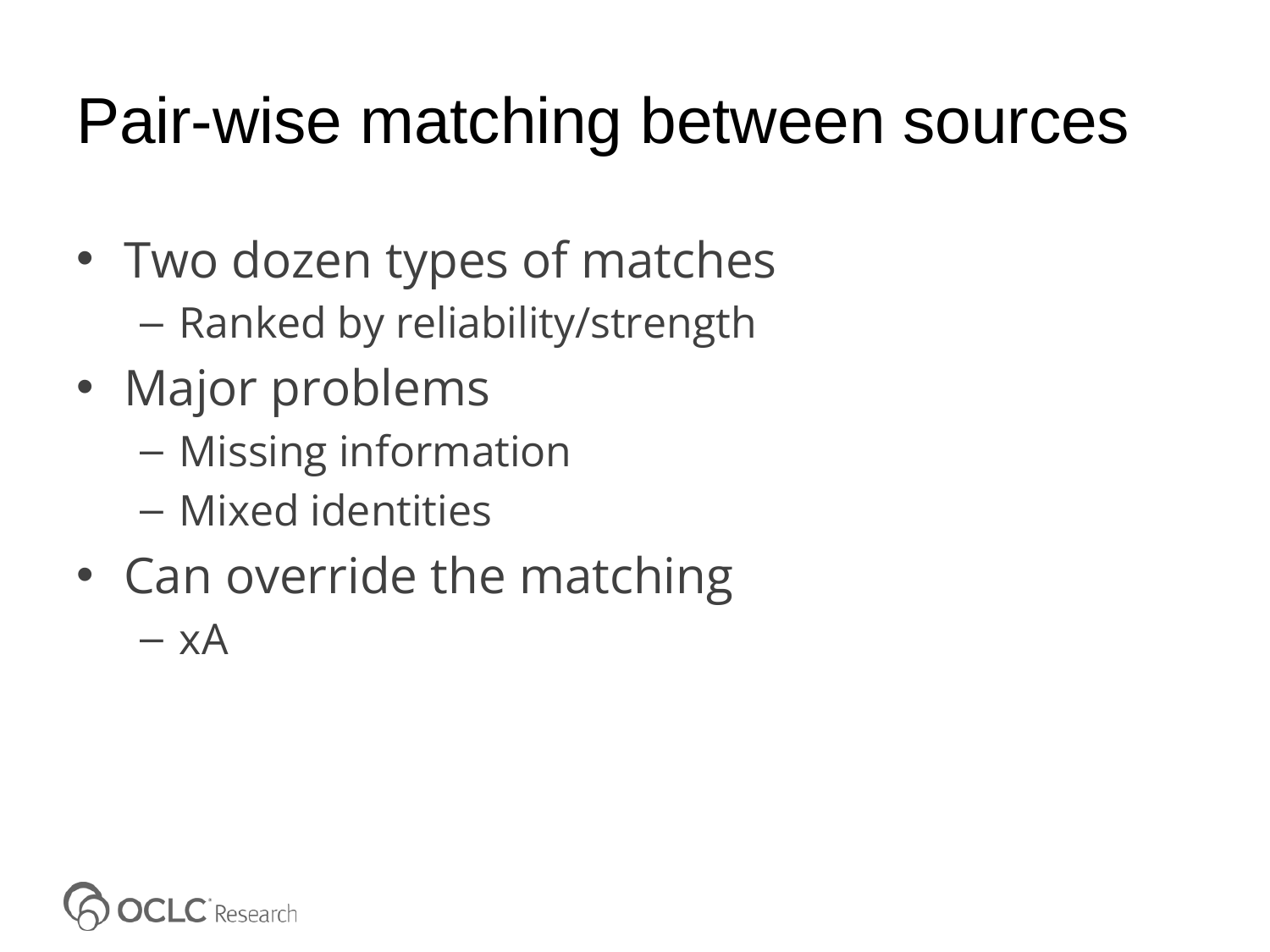

# Pair-wise matching between sources
Two dozen types of matches
Ranked by reliability/strength
Major problems
Missing information
Mixed identities
Can override the matching
xA